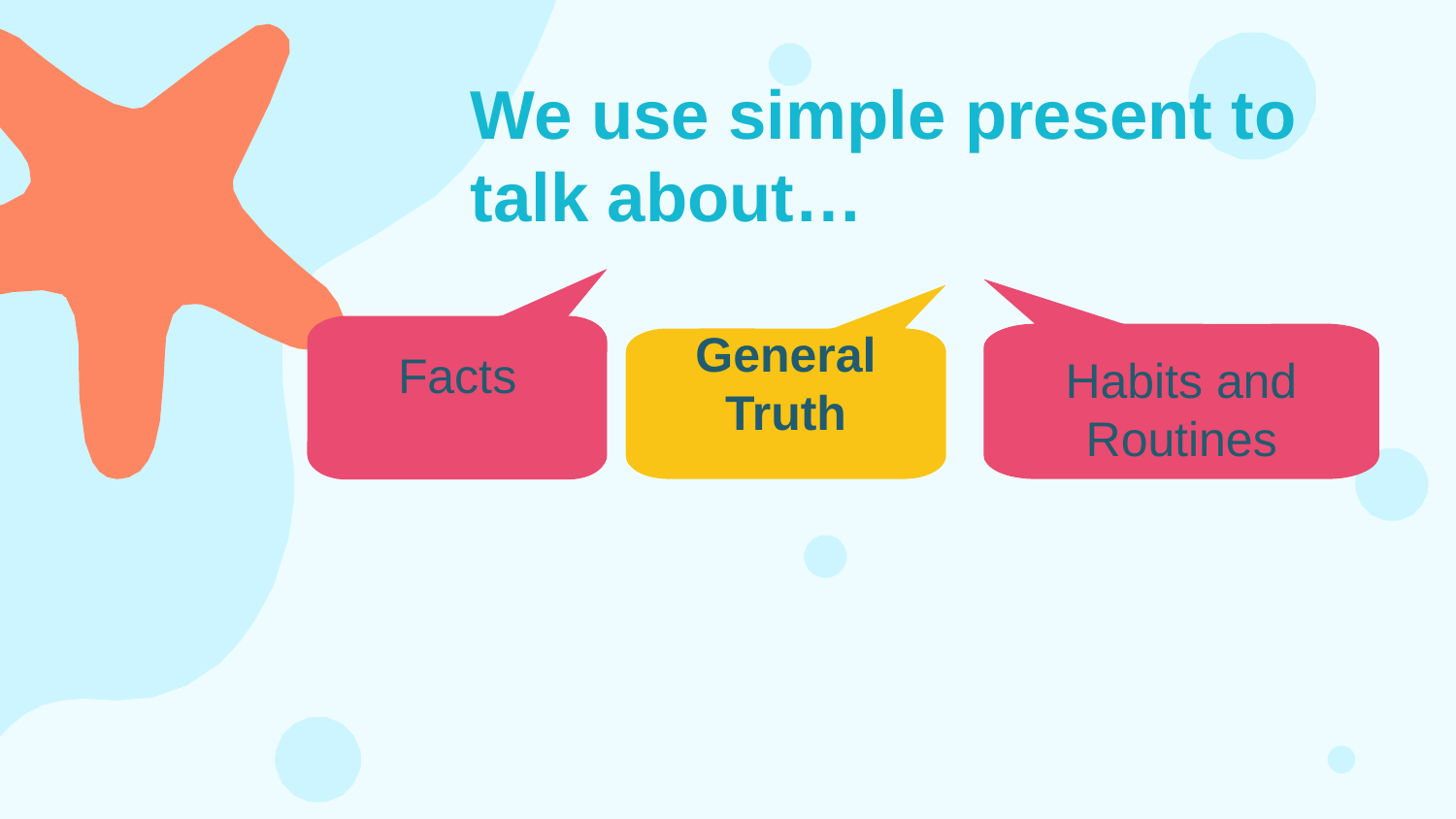

We use simple present to talk about…
Facts

Habits and Routines
General Truth